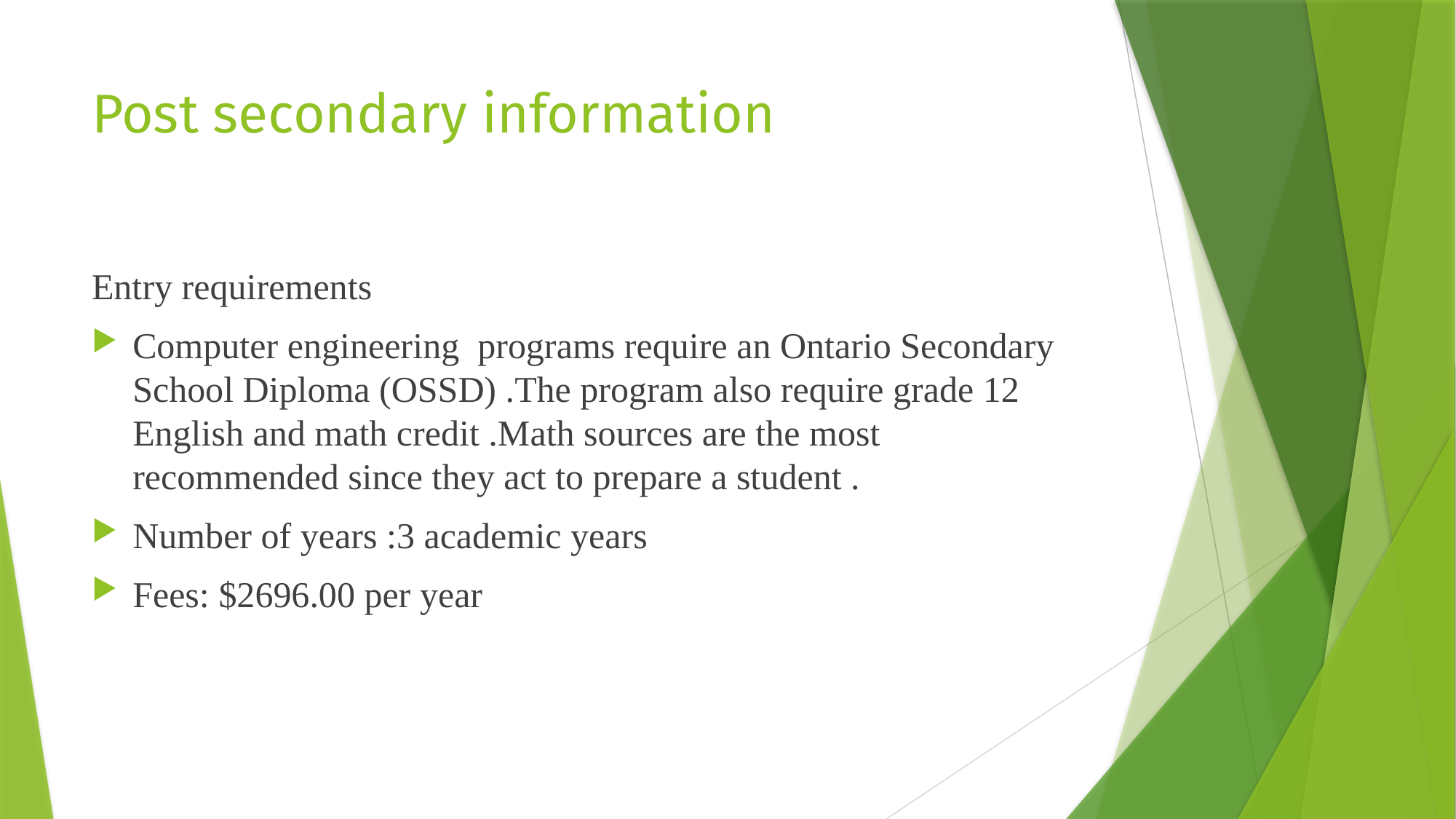

# Post secondary information
Entry requirements
Computer engineering  programs require an Ontario Secondary School Diploma (OSSD) .The program also require grade 12 English and math credit .Math sources are the most recommended since they act to prepare a student .
Number of years :3 academic years
Fees: $2696.00 per year